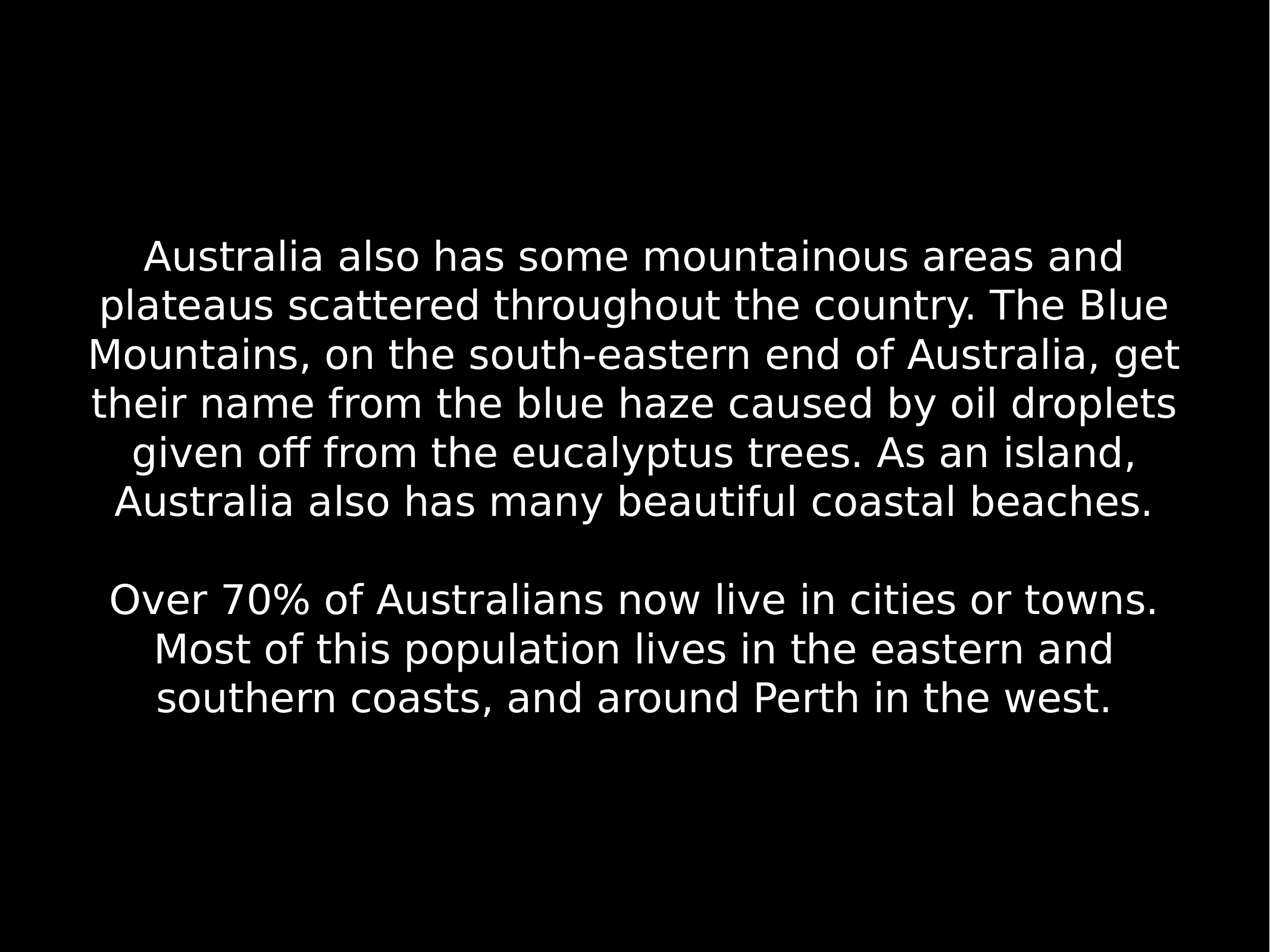

Australia also has some mountainous areas and plateaus scattered throughout the country. The Blue Mountains, on the south-eastern end of Australia, get their name from the blue haze caused by oil droplets given off from the eucalyptus trees. As an island, Australia also has many beautiful coastal beaches.

Over 70% of Australians now live in cities or towns. Most of this population lives in the eastern and southern coasts, and around Perth in the west.